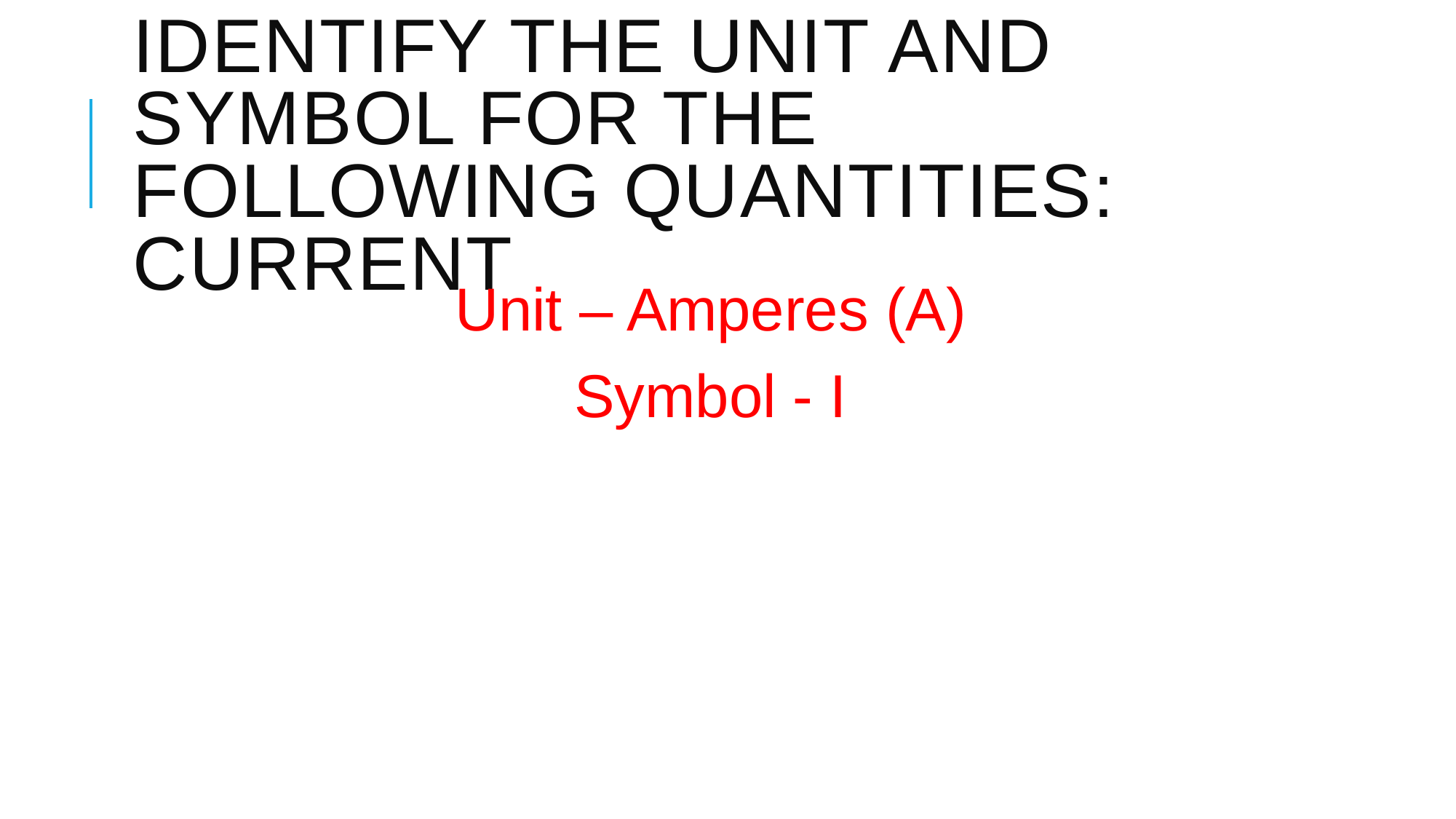

# Identify the Unit and Symbol for the following Quantities: Current
Unit – Amperes (A)
Symbol - I